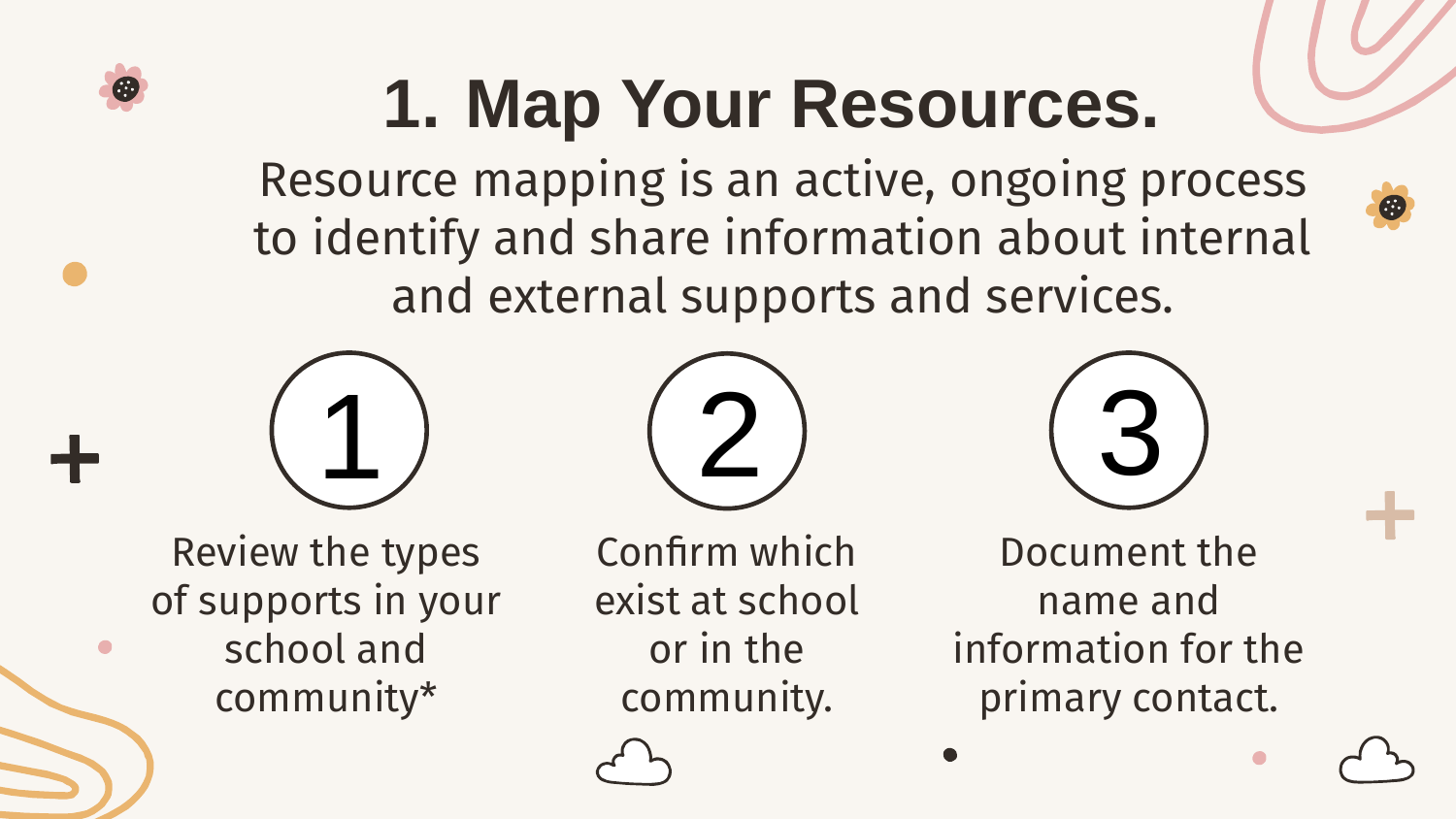

# Map Your Resources.
Resource mapping is an active, ongoing process to identify and share information about internal and external supports and services.
3
2
1

Review the types of supports in your school and community*
Confirm which exist at school or in the community.
Document the name and information for the primary contact.